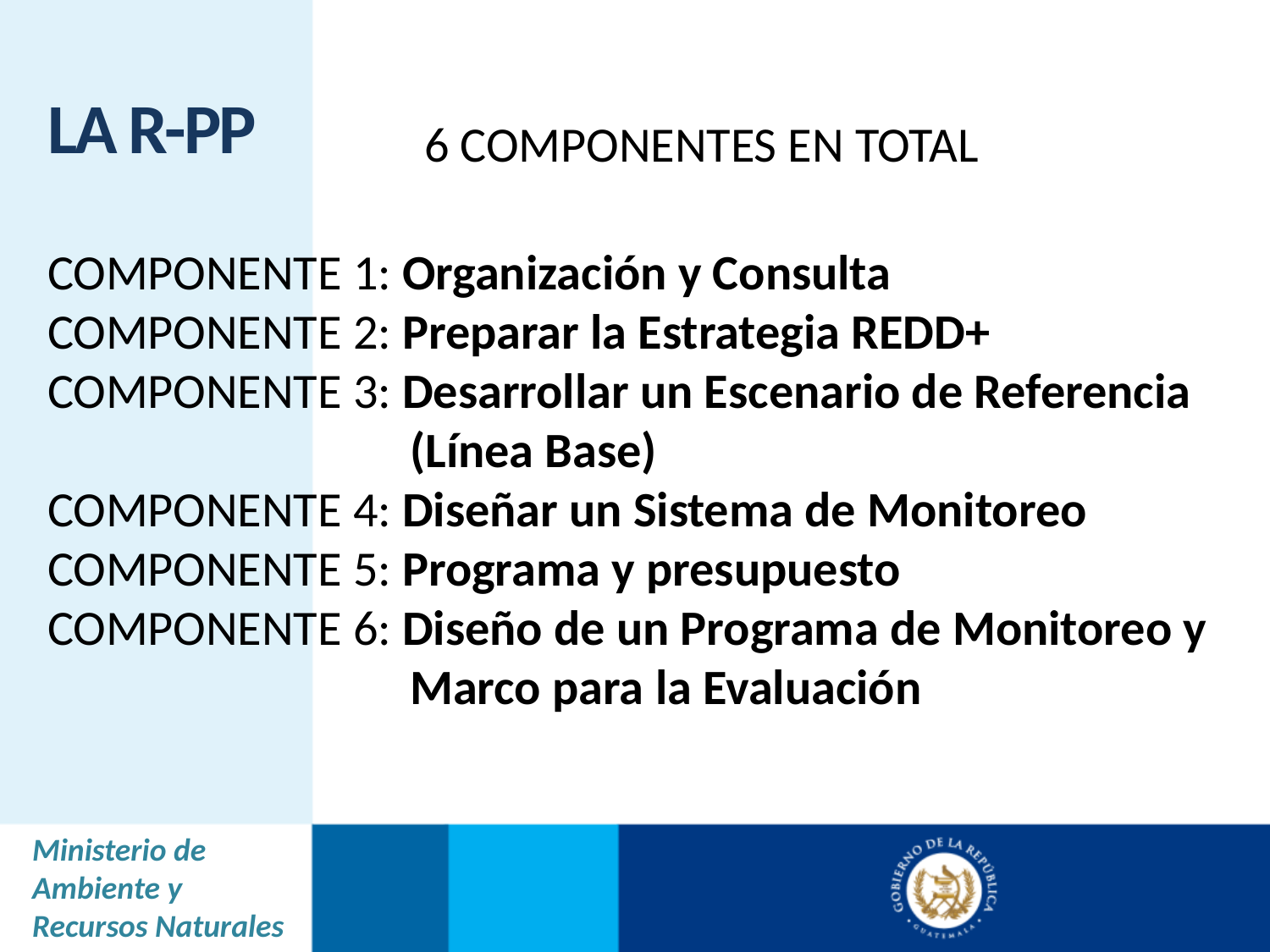

LA R-PP
6 COMPONENTES EN TOTAL
COMPONENTE 1: Organización y Consulta
COMPONENTE 2: Preparar la Estrategia REDD+
COMPONENTE 3: Desarrollar un Escenario de Referencia (Línea Base)
COMPONENTE 4: Diseñar un Sistema de Monitoreo
COMPONENTE 5: Programa y presupuesto
COMPONENTE 6: Diseño de un Programa de Monitoreo y Marco para la Evaluación
Ministerio de Ambiente y Recursos Naturales